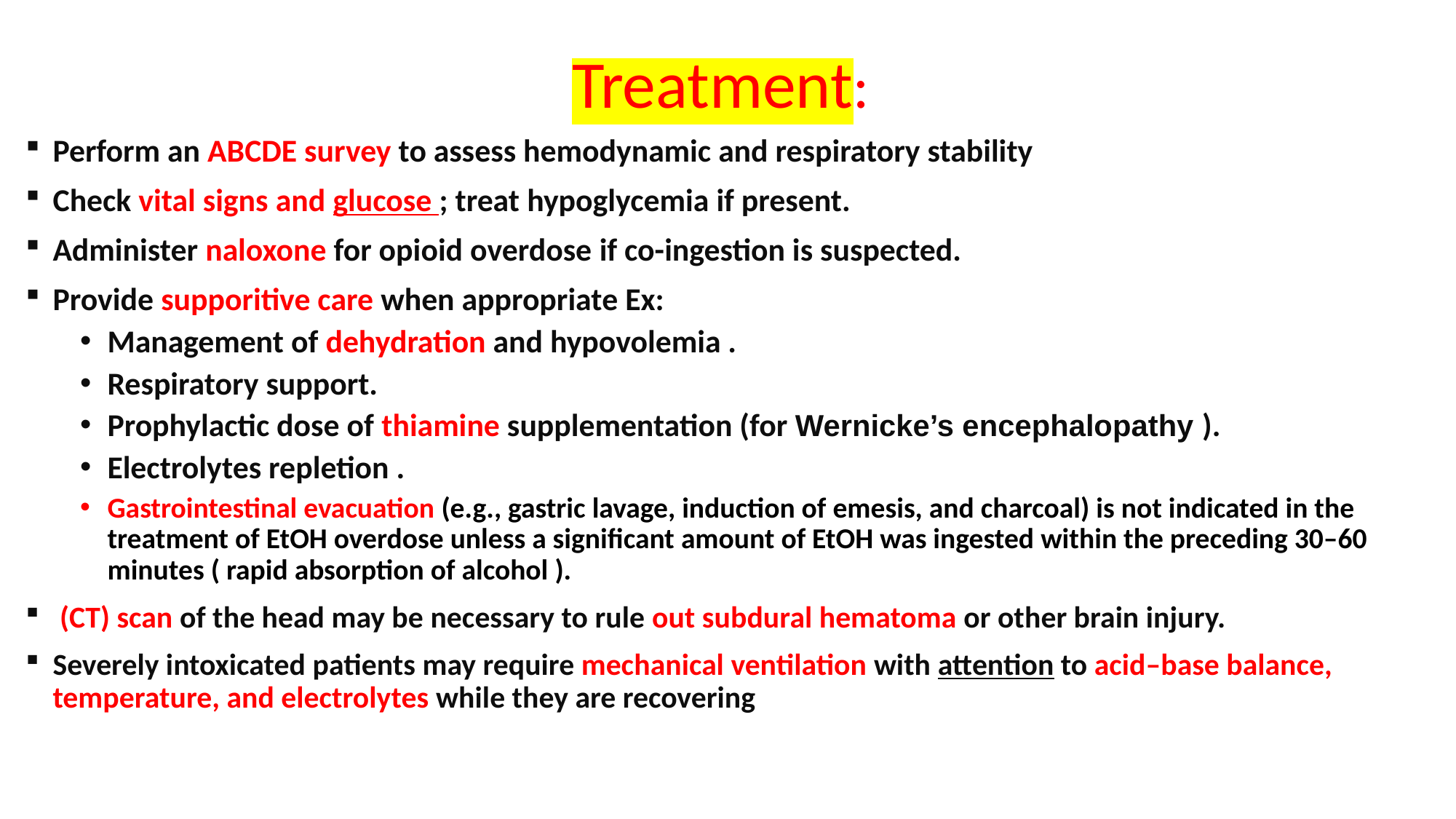

# Treatment:
Perform an ABCDE survey to assess hemodynamic and respiratory stability
Check vital signs and glucose ; treat hypoglycemia if present.
Administer naloxone for opioid overdose if co-ingestion is suspected.
Provide supporitive care when appropriate Ex:
Management of dehydration and hypovolemia .
Respiratory support.
Prophylactic dose of thiamine supplementation (for Wernicke’s encephalopathy ).
Electrolytes repletion .
Gastrointestinal evacuation (e.g., gastric lavage, induction of emesis, and charcoal) is not indicated in the treatment of EtOH overdose unless a significant amount of EtOH was ingested within the preceding 30–60 minutes ( rapid absorption of alcohol ).
 (CT) scan of the head may be necessary to rule out subdural hematoma or other brain injury.
Severely intoxicated patients may require mechanical ventilation with attention to acid–base balance, temperature, and electrolytes while they are recovering